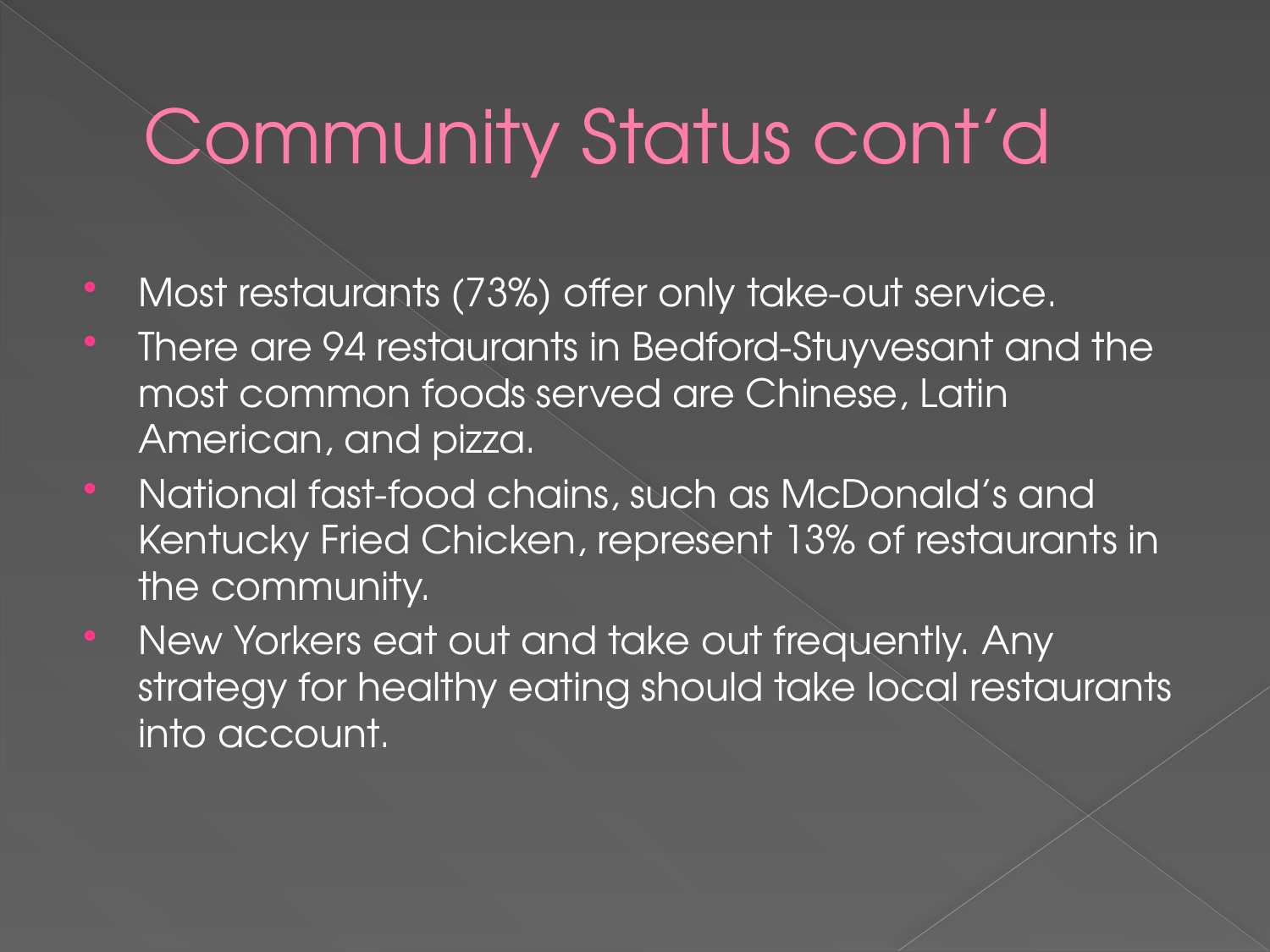

# Community Status cont’d
Most restaurants (73%) offer only take-out service.
There are 94 restaurants in Bedford-Stuyvesant and the most common foods served are Chinese, Latin American, and pizza.
National fast-food chains, such as McDonald’s and Kentucky Fried Chicken, represent 13% of restaurants in the community.
New Yorkers eat out and take out frequently. Any strategy for healthy eating should take local restaurants into account.